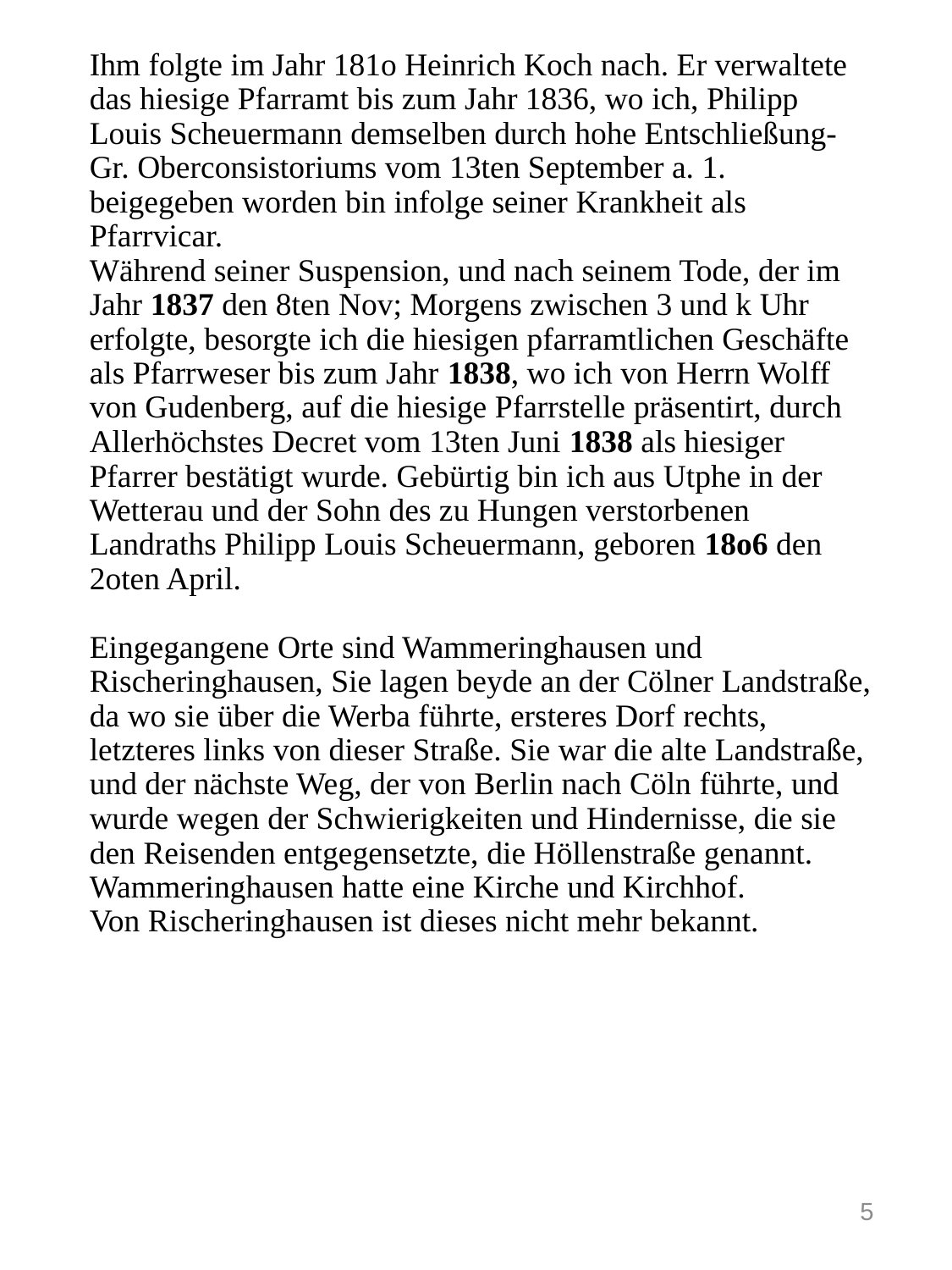

# Ihm folgte im Jahr 181o Heinrich Koch nach. Er verwaltete das hiesige Pfarramt bis zum Jahr 1836, wo ich, Philipp Louis Scheuermann demselben durch hohe Entschließung- Gr. Oberconsistoriums vom 13ten September a. 1. beigegeben worden bin infolge seiner Krankheit als Pfarrvicar. Während seiner Suspension, und nach seinem Tode, der im Jahr 1837 den 8ten Nov; Morgens zwischen 3 und k Uhr erfolgte, besorgte ich die hiesigen pfarramtlichen Geschäfte als Pfarrweser bis zum Jahr 1838, wo ich von Herrn Wolff von Gudenberg, auf die hiesige Pfarrstelle präsentirt, durch Allerhöchstes Decret vom 13ten Juni 1838 als hiesiger Pfarrer bestätigt wurde. Gebürtig bin ich aus Utphe in der Wetterau und der Sohn des zu Hungen verstorbenen Landraths Philipp Louis Scheuermann, geboren 18o6 den 2oten April.   Eingegangene Orte sind Wammeringhausen und Rischeringhausen, Sie lagen beyde an der Cölner Landstraße, da wo sie über die Werba führte, ersteres Dorf rechts, letzteres links von dieser Straße. Sie war die alte Landstraße, und der nächste Weg, der von Berlin nach Cöln führte, und wurde wegen der Schwierigkeiten und Hindernisse, die sie den Reisenden entgegensetzte, die Höllenstraße genannt. Wammeringhausen hatte eine Kirche und Kirchhof. Von Rischeringhausen ist dieses nicht mehr bekannt.
5